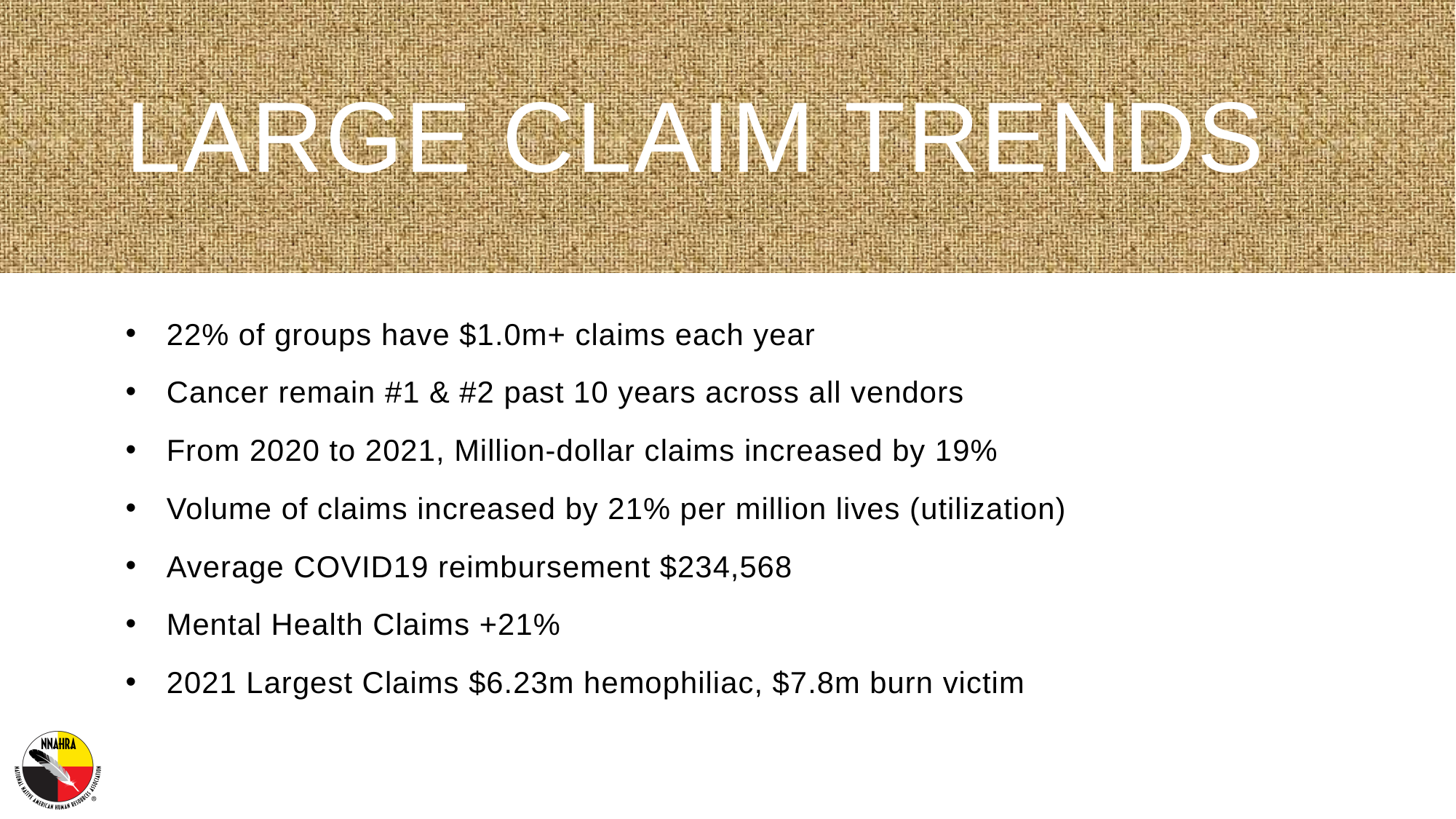

# Large Claim Trends
22% of groups have $1.0m+ claims each year
Cancer remain #1 & #2 past 10 years across all vendors
From 2020 to 2021, Million-dollar claims increased by 19%
Volume of claims increased by 21% per million lives (utilization)
Average COVID19 reimbursement $234,568
Mental Health Claims +21%
2021 Largest Claims $6.23m hemophiliac, $7.8m burn victim